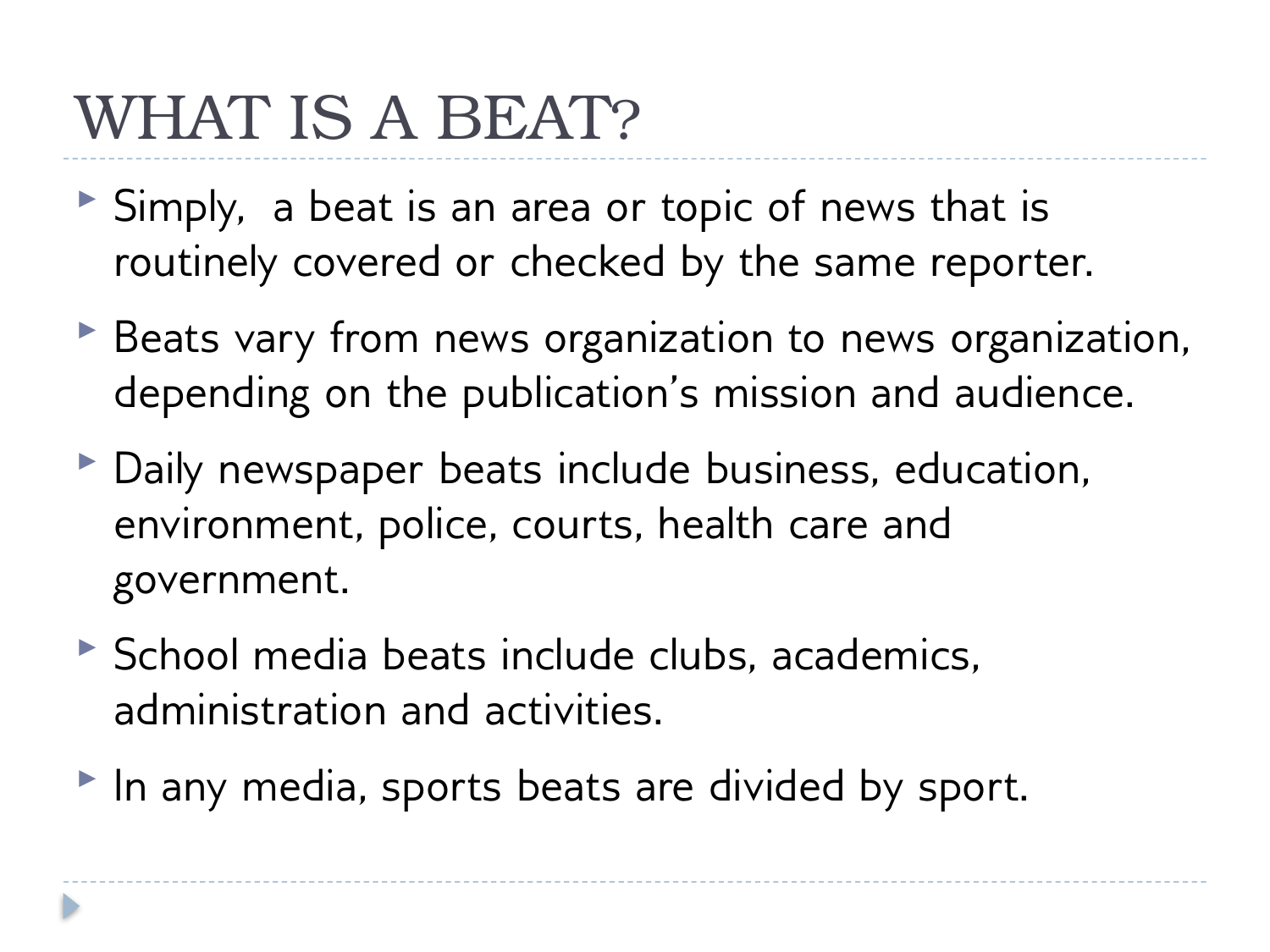

# WHAT IS A BEAT?
Simply,  a beat is an area or topic of news that is routinely covered or checked by the same reporter.
Beats vary from news organization to news organization, depending on the publication’s mission and audience.
Daily newspaper beats include business, education, environment, police, courts, health care and government.
School media beats include clubs, academics, administration and activities.
In any media, sports beats are divided by sport.